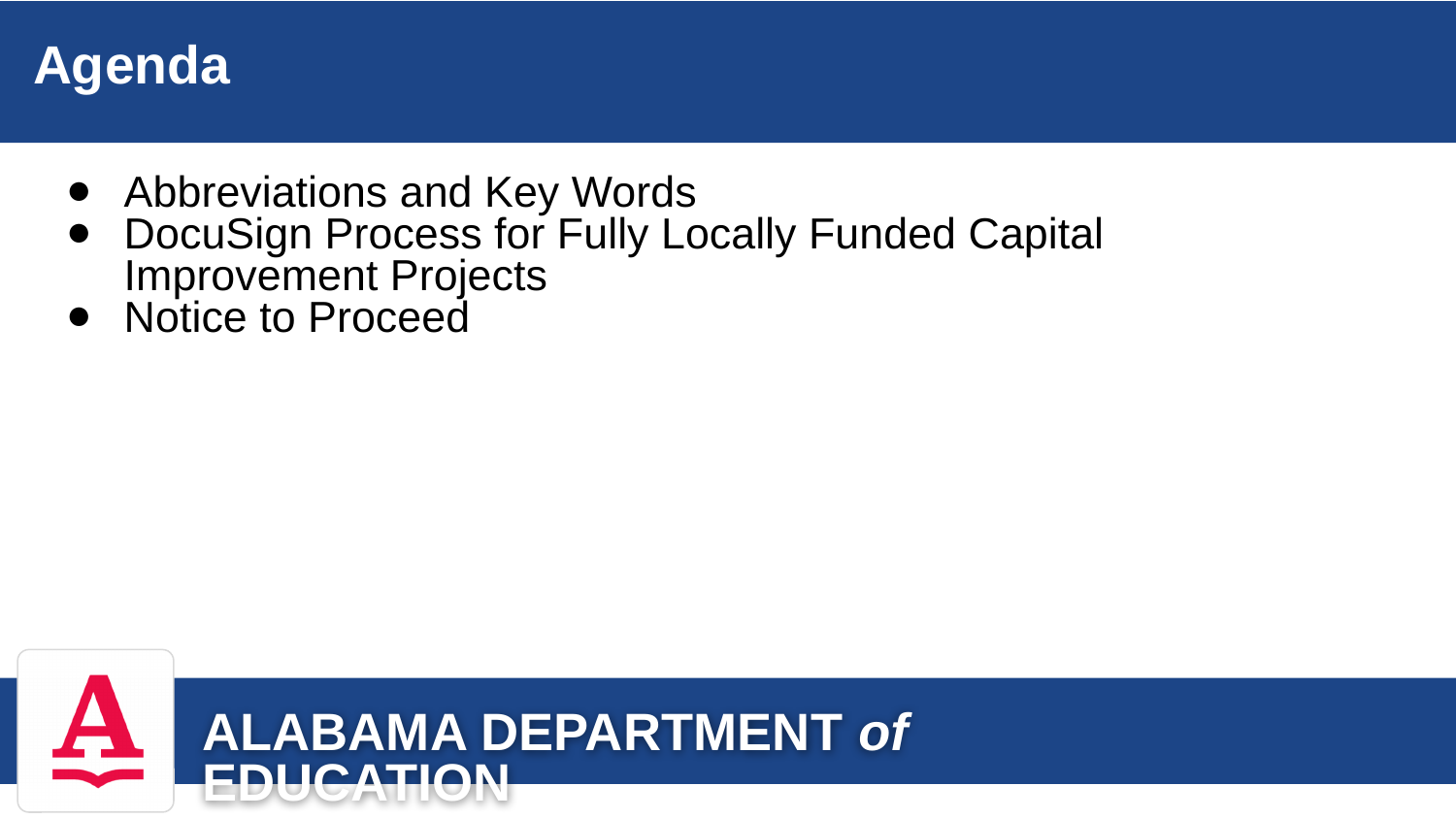

# Agenda
Abbreviations and Key Words
DocuSign Process for Fully Locally Funded Capital Improvement Projects
Notice to Proceed